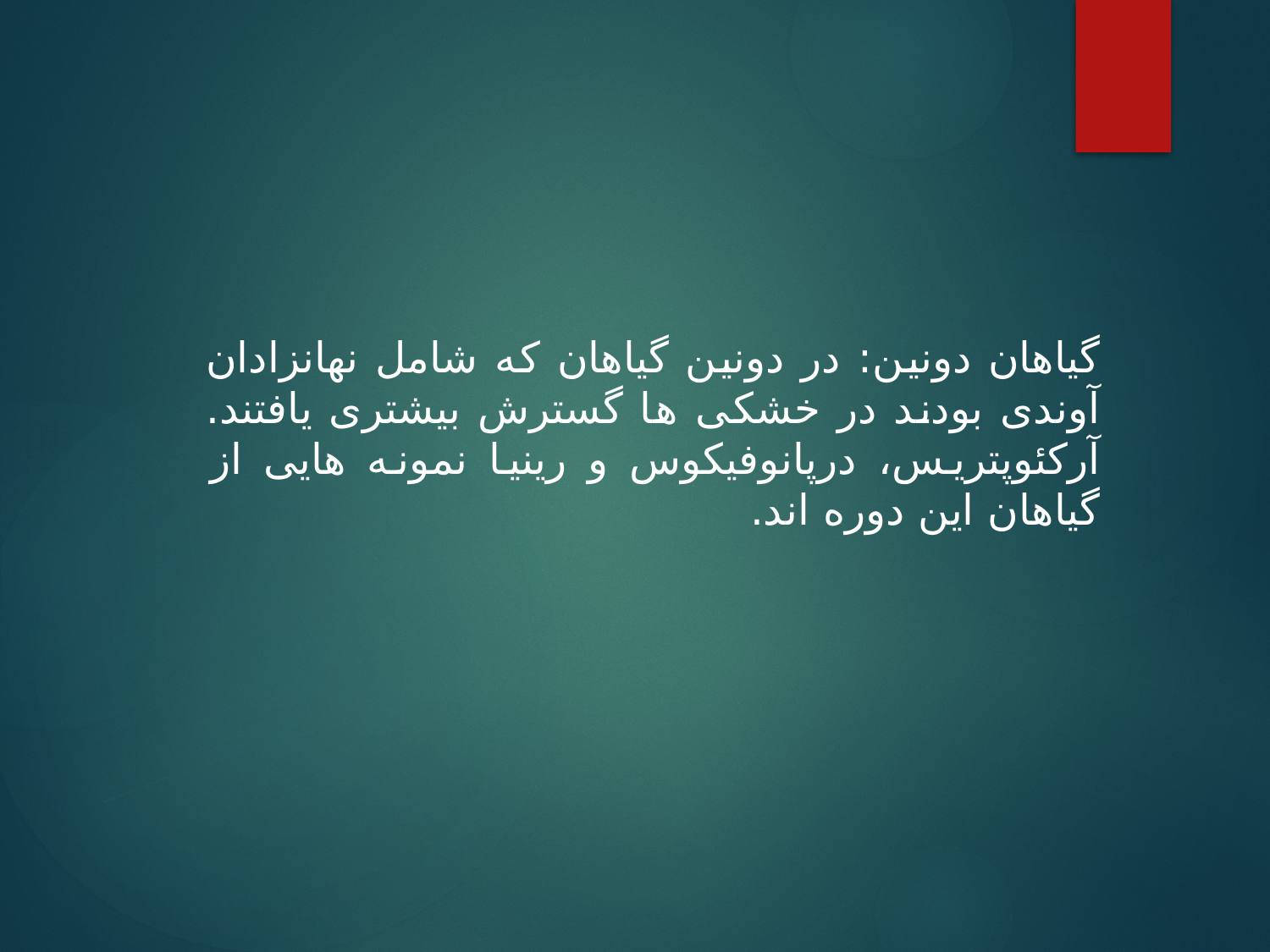

گیاهان دونین: در دونین گیاهان که شامل نهانزادان آوندی بودند در خشکی ها گسترش بیشتری یافتند. آرکئوپتریس، درپانوفیکوس و رینیا نمونه هایی از گیاهان این دوره اند.